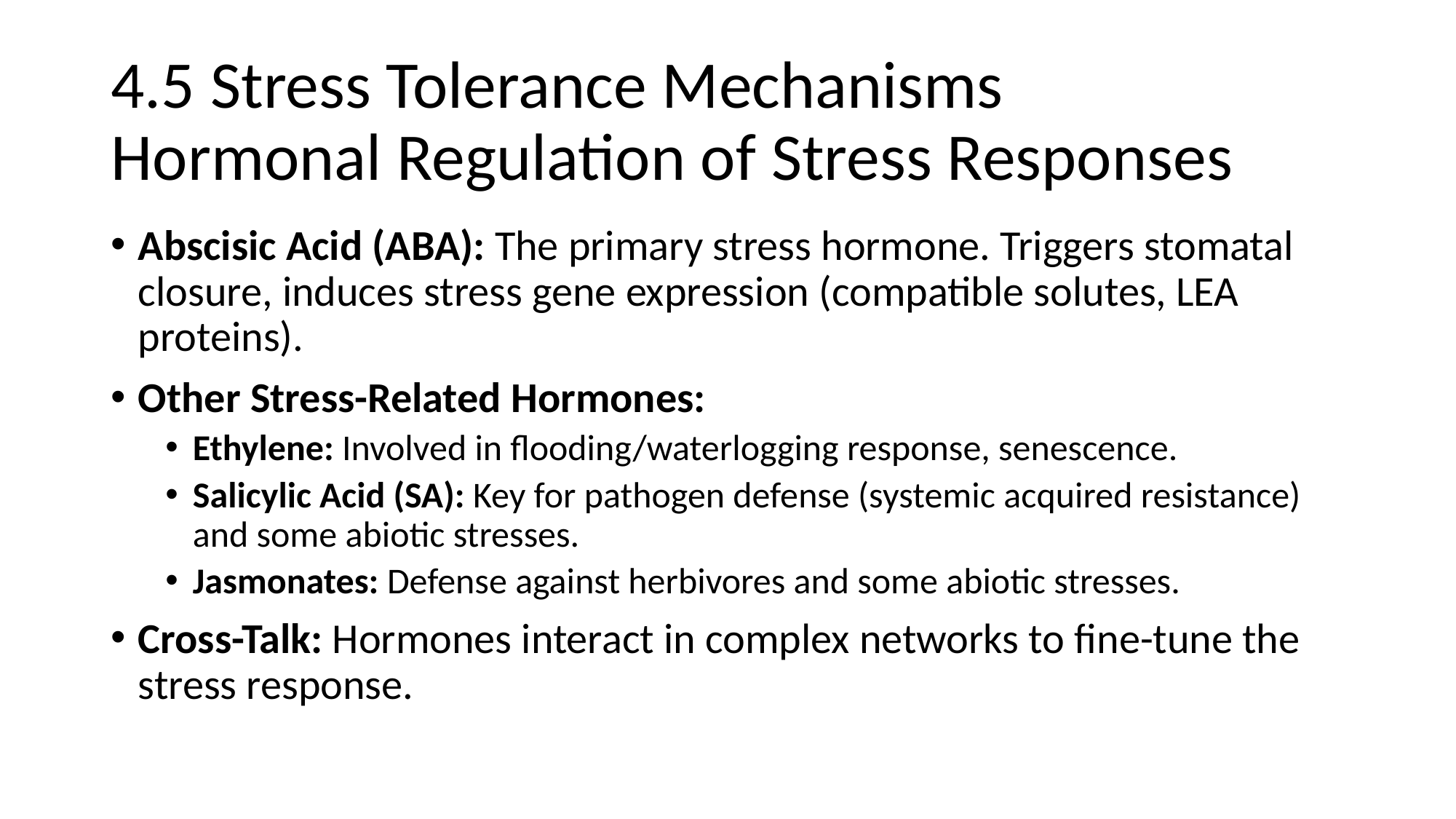

# 4.5 Stress Tolerance Mechanisms Hormonal Regulation of Stress Responses
Abscisic Acid (ABA): The primary stress hormone. Triggers stomatal closure, induces stress gene expression (compatible solutes, LEA proteins).
Other Stress-Related Hormones:
Ethylene: Involved in flooding/waterlogging response, senescence.
Salicylic Acid (SA): Key for pathogen defense (systemic acquired resistance) and some abiotic stresses.
Jasmonates: Defense against herbivores and some abiotic stresses.
Cross-Talk: Hormones interact in complex networks to fine-tune the stress response.